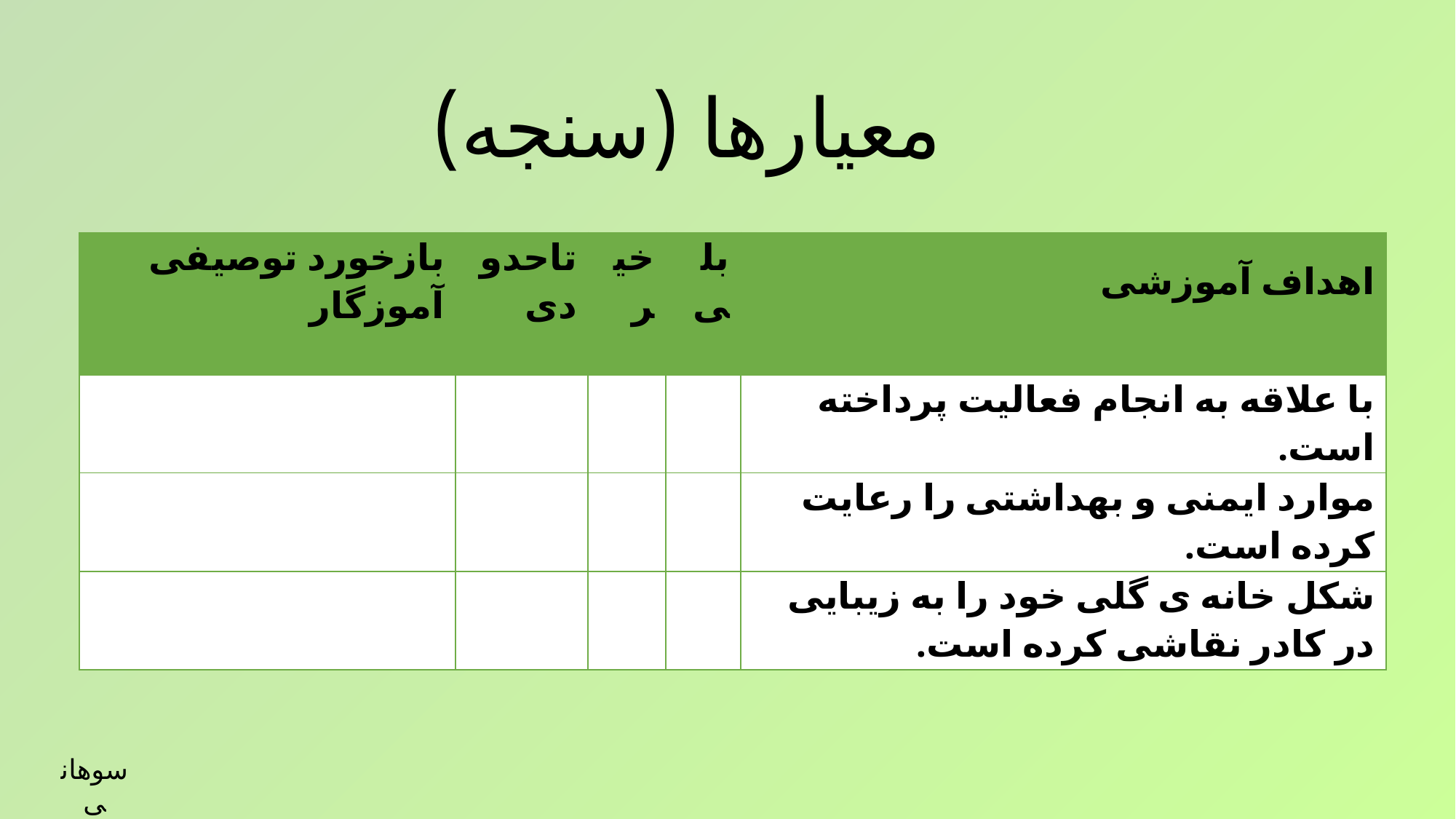

معیارها (سنجه)
| بازخورد توصیفی آموزگار | تاحدودی | خیر | بلی | اهداف آموزشی |
| --- | --- | --- | --- | --- |
|  |  |  |  | با علاقه به انجام فعالیت پرداخته است. |
|  |  |  |  | موارد ایمنی و بهداشتی را رعایت کرده است. |
|  |  |  |  | شکل خانه ی گلی خود را به زیبایی در کادر نقاشی کرده است. |
سوهانی